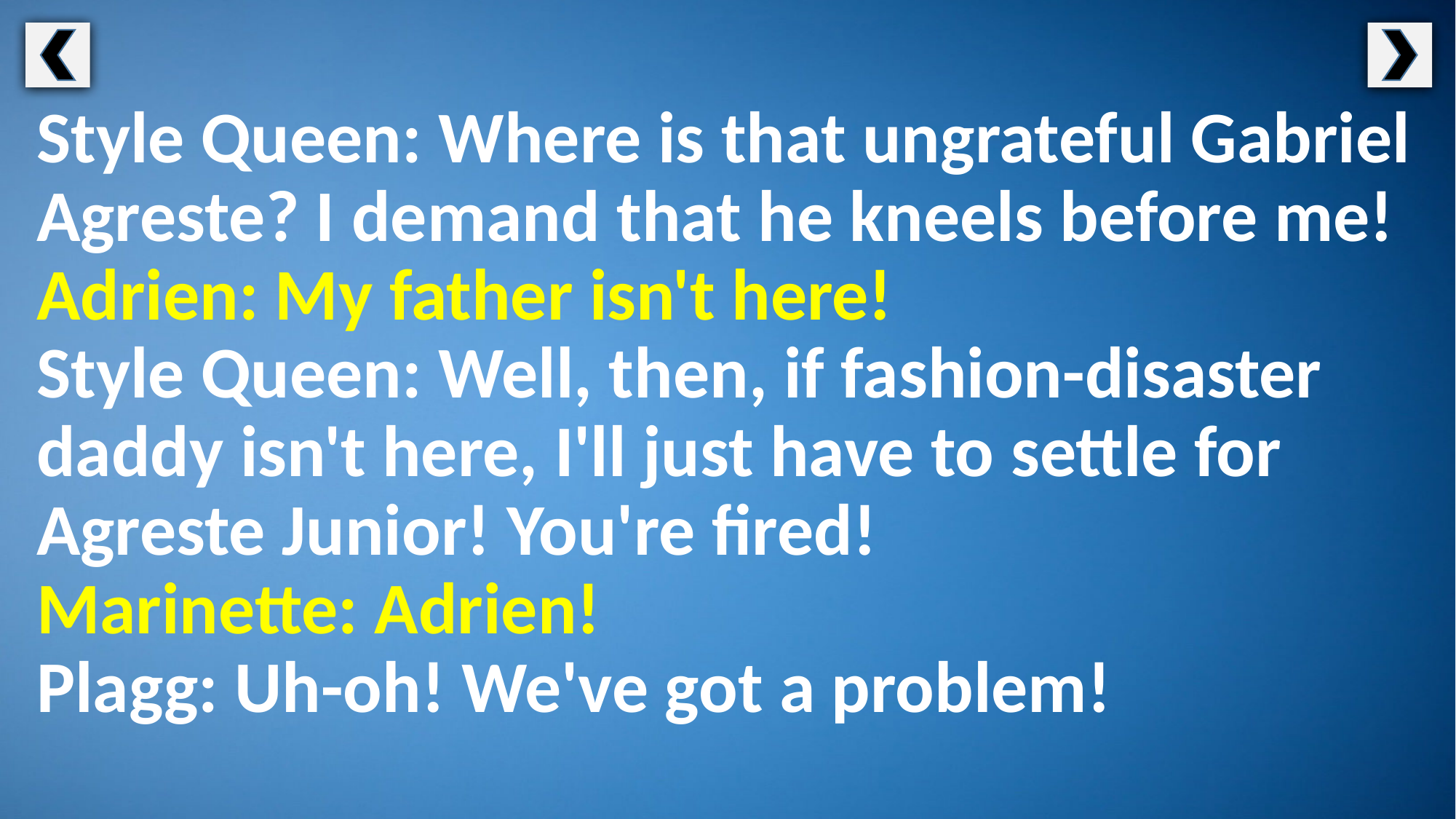

Style Queen: Where is that ungrateful Gabriel Agreste? I demand that he kneels before me!
Adrien: My father isn't here!
Style Queen: Well, then, if fashion-disaster daddy isn't here, I'll just have to settle for Agreste Junior! You're fired!
Marinette: Adrien!
Plagg: Uh-oh! We've got a problem!